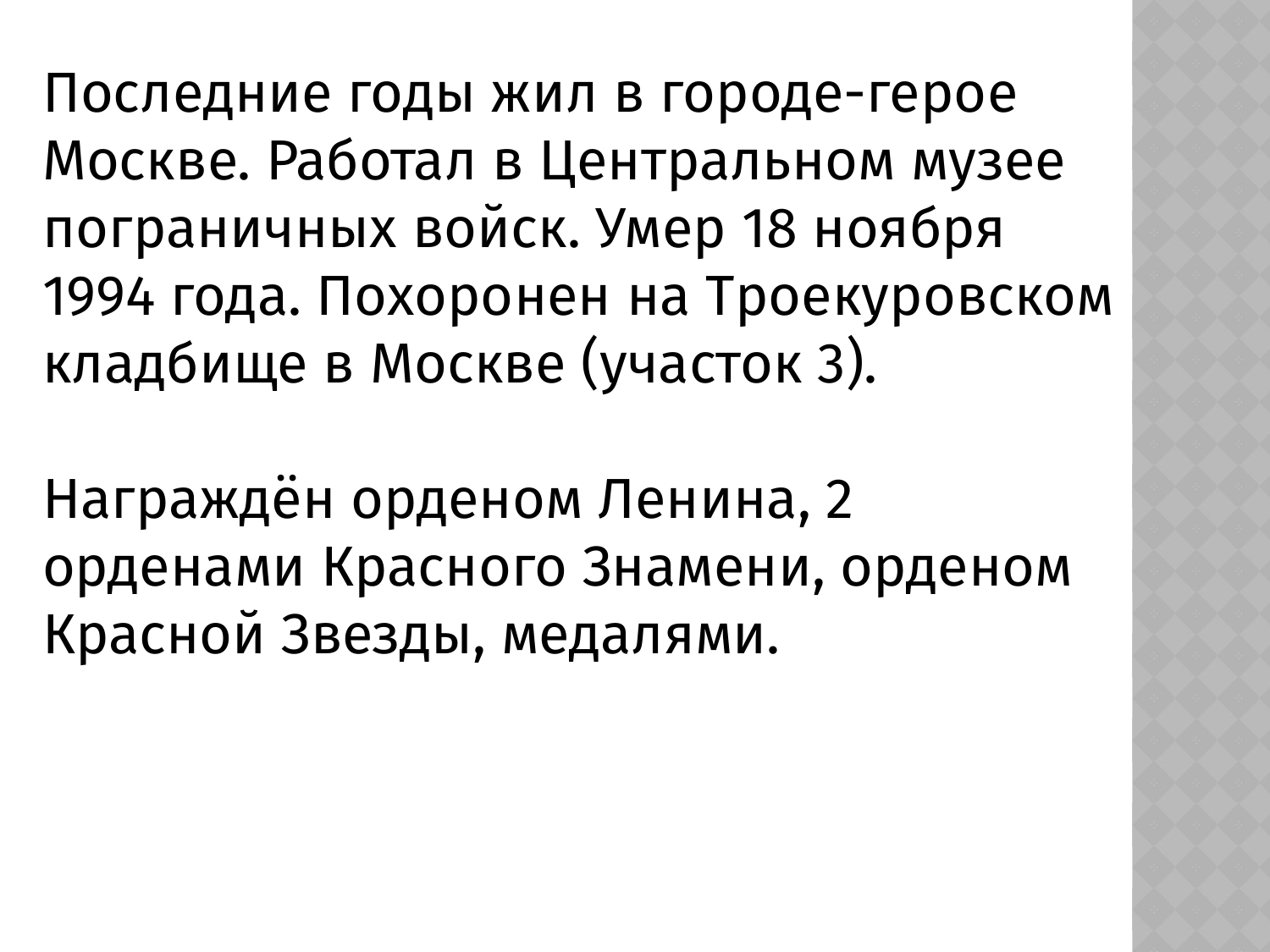

Последние годы жил в городе-герое Москве. Работал в Центральном музее пограничных войск. Умер 18 ноября 1994 года. Похоронен на Троекуровском кладбище в Москве (участок 3).
Награждён орденом Ленина, 2 орденами Красного Знамени, орденом Красной Звезды, медалями.